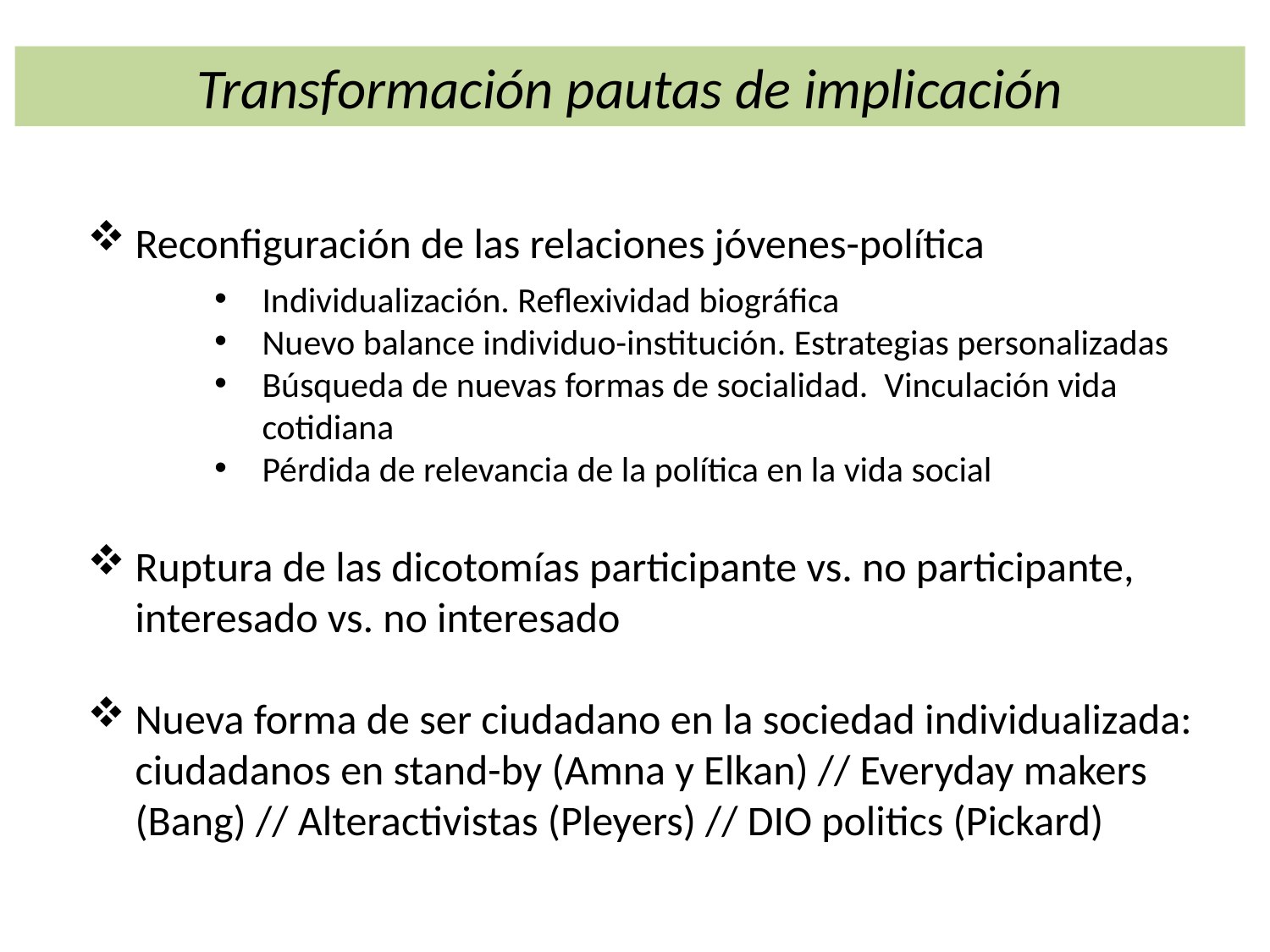

Transformación pautas de implicación
Reconfiguración de las relaciones jóvenes-política
Individualización. Reflexividad biográfica
Nuevo balance individuo-institución. Estrategias personalizadas
Búsqueda de nuevas formas de socialidad.  Vinculación vida cotidiana
Pérdida de relevancia de la política en la vida social

Ruptura de las dicotomías participante vs. no participante, interesado vs. no interesado

Nueva forma de ser ciudadano en la sociedad individualizada: ciudadanos en stand-by (Amna y Elkan) // Everyday makers (Bang) // Alteractivistas (Pleyers) // DIO politics (Pickard)